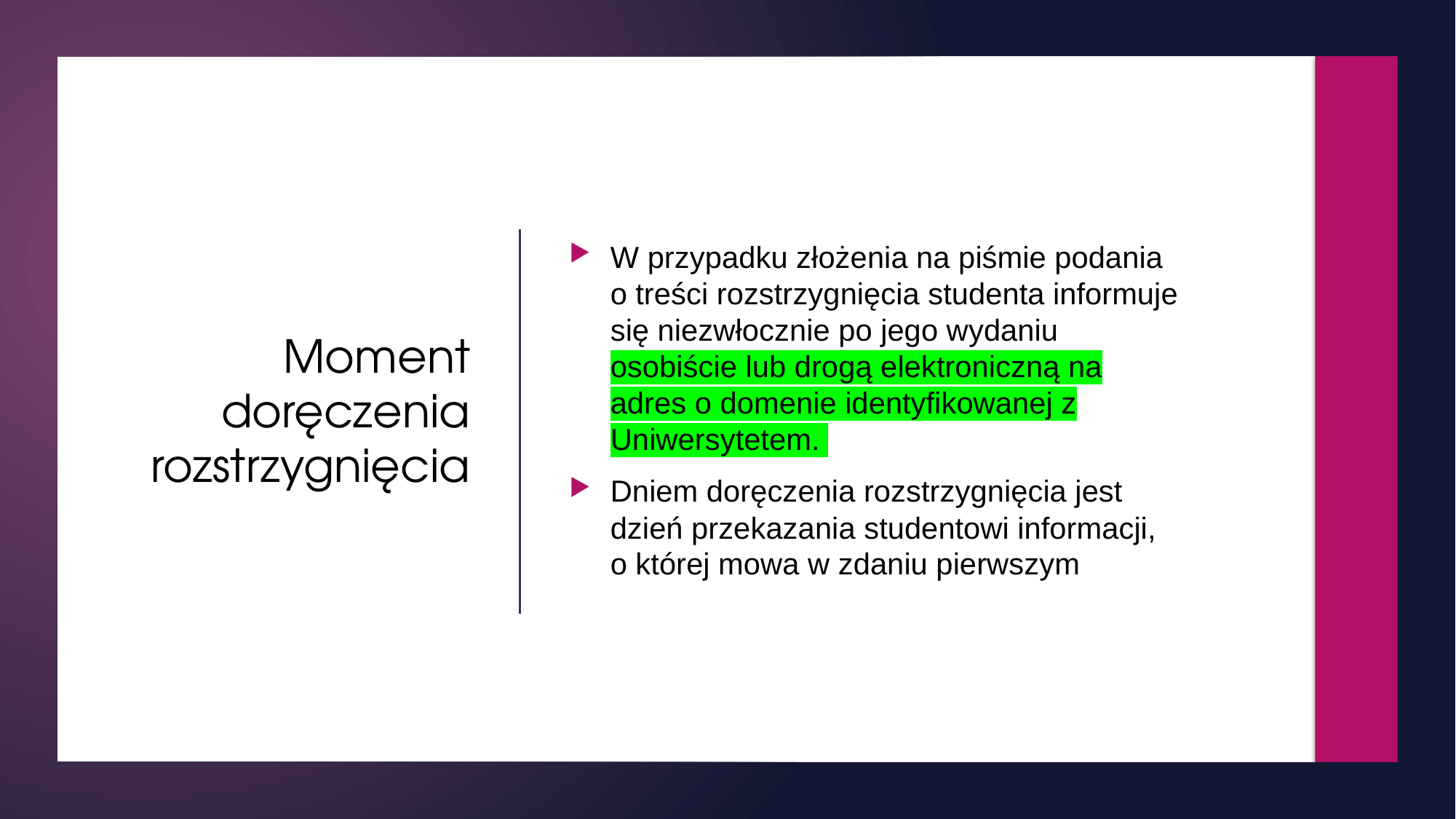

W przypadku złożenia na piśmie podania o treści rozstrzygnięcia studenta informuje się niezwłocznie po jego wydaniu osobiście lub drogą elektroniczną na adres o domenie identyfikowanej z Uniwersytetem.
Dniem doręczenia rozstrzygnięcia jest dzień przekazania studentowi informacji, o której mowa w zdaniu pierwszym
# Moment doręczenia rozstrzygnięcia